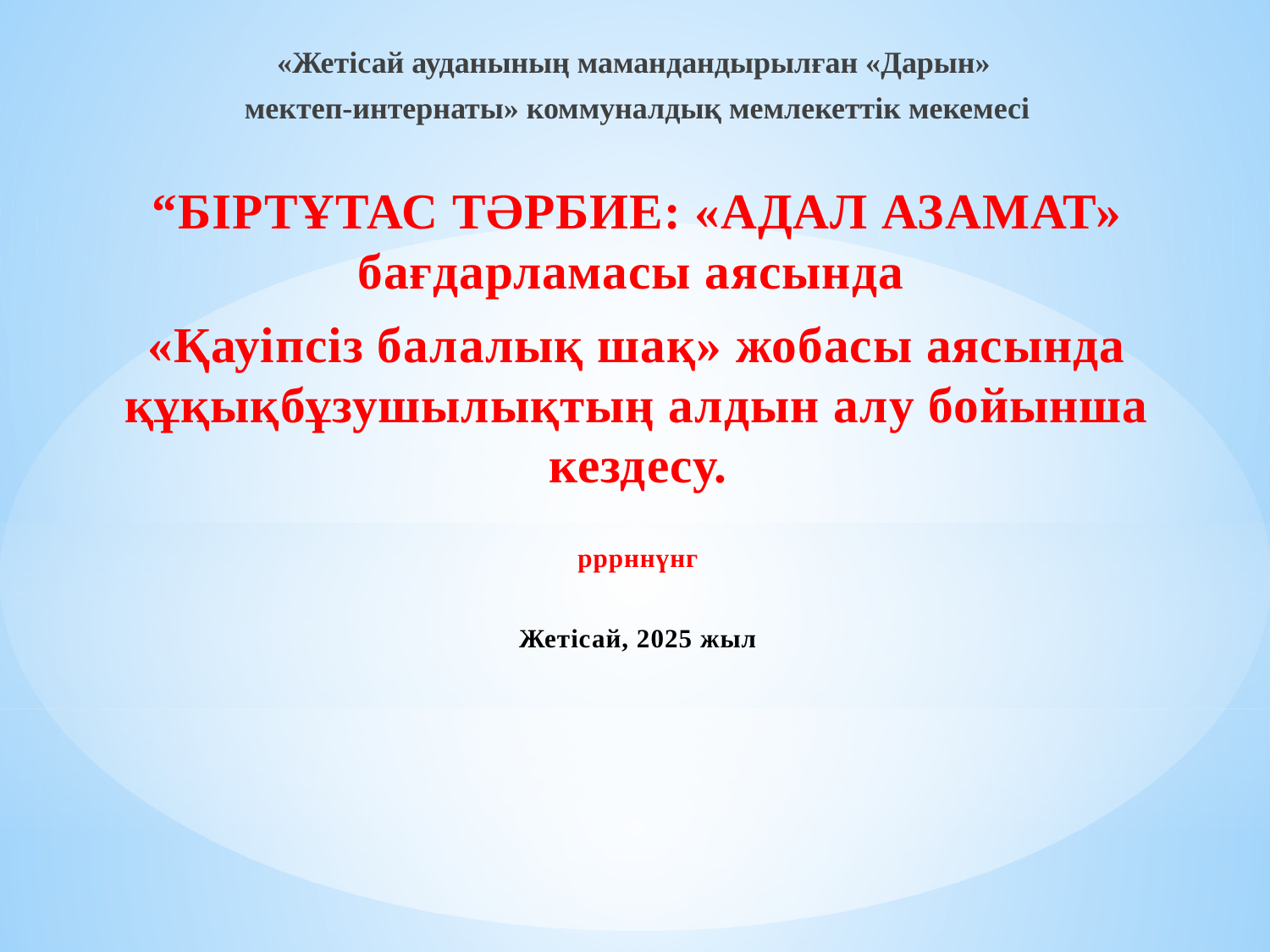

«Жетісай ауданының мамандандырылған «Дарын»
мектеп-интернаты» коммуналдық мемлекеттік мекемесі

“БІРТҰТАС ТӘРБИЕ: «АДАЛ АЗАМАТ» бағдарламасы аясында
«Қауіпсіз балалық шақ» жобасы аясында құқықбұзушылықтың алдын алу бойынша кездесу.

рррннүнг

Жетісай, 2025 жыл